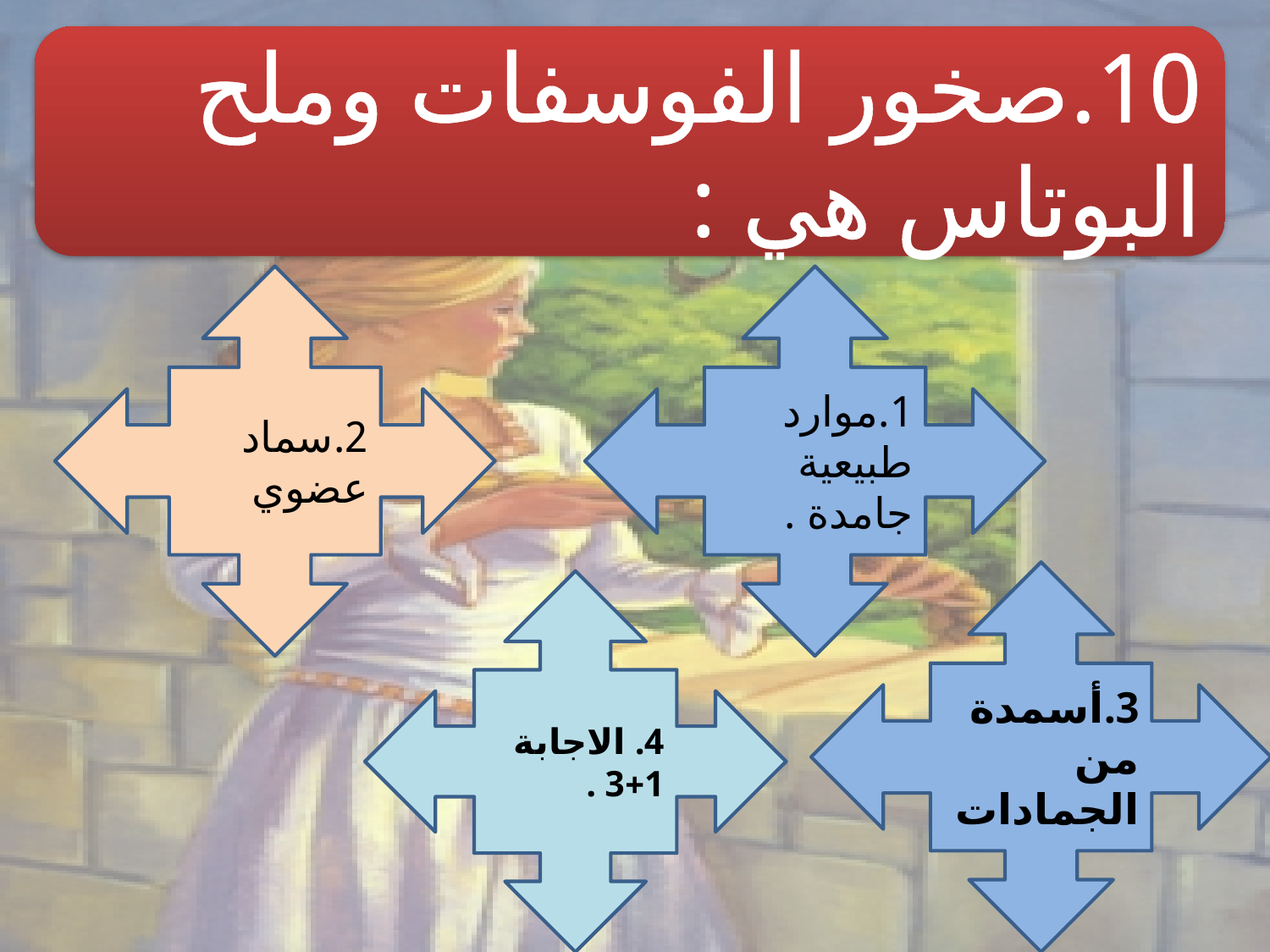

10.صخور الفوسفات وملح البوتاس هي :
2.سماد عضوي
1.موارد طبيعية جامدة .
3.أسمدة من الجمادات
4. الاجابة 1+3 .